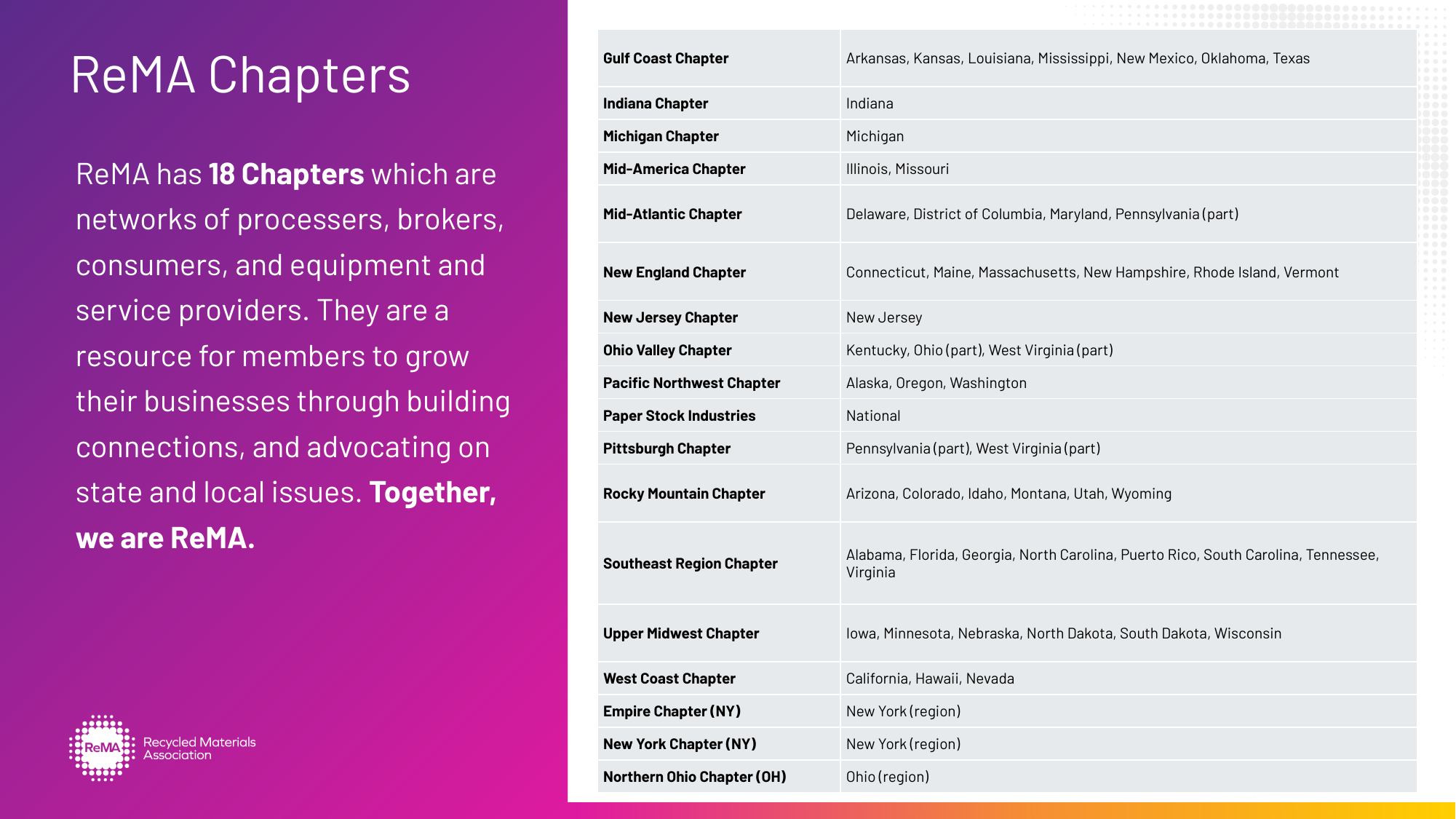

| Gulf Coast Chapter | Arkansas, Kansas, Louisiana, Mississippi, New Mexico, Oklahoma, Texas |
| --- | --- |
| Indiana Chapter | Indiana |
| Michigan Chapter | Michigan |
| Mid-America Chapter | Illinois, Missouri |
| Mid-Atlantic Chapter | Delaware, District of Columbia, Maryland, Pennsylvania (part) |
| New England Chapter | Connecticut, Maine, Massachusetts, New Hampshire, Rhode Island, Vermont |
| New Jersey Chapter | New Jersey |
| Ohio Valley Chapter | Kentucky, Ohio (part), West Virginia (part) |
| Pacific Northwest Chapter | Alaska, Oregon, Washington |
| Paper Stock Industries | National |
| Pittsburgh Chapter | Pennsylvania (part), West Virginia (part) |
| Rocky Mountain Chapter | Arizona, Colorado, Idaho, Montana, Utah, Wyoming |
| Southeast Region Chapter | Alabama, Florida, Georgia, North Carolina, Puerto Rico, South Carolina, Tennessee, Virginia |
| Upper Midwest Chapter | Iowa, Minnesota, Nebraska, North Dakota, South Dakota, Wisconsin |
| West Coast Chapter | California, Hawaii, Nevada |
| Empire Chapter (NY) | New York (region) |
| New York Chapter (NY) | New York (region) |
| Northern Ohio Chapter (OH) | Ohio (region) |
# ReMA Chapters
ReMA has 18 Chapters which are networks of processers, brokers, consumers, and equipment and service providers. They are a resource for members to grow their businesses through building connections, and advocating on state and local issues. Together, we are ReMA.

6